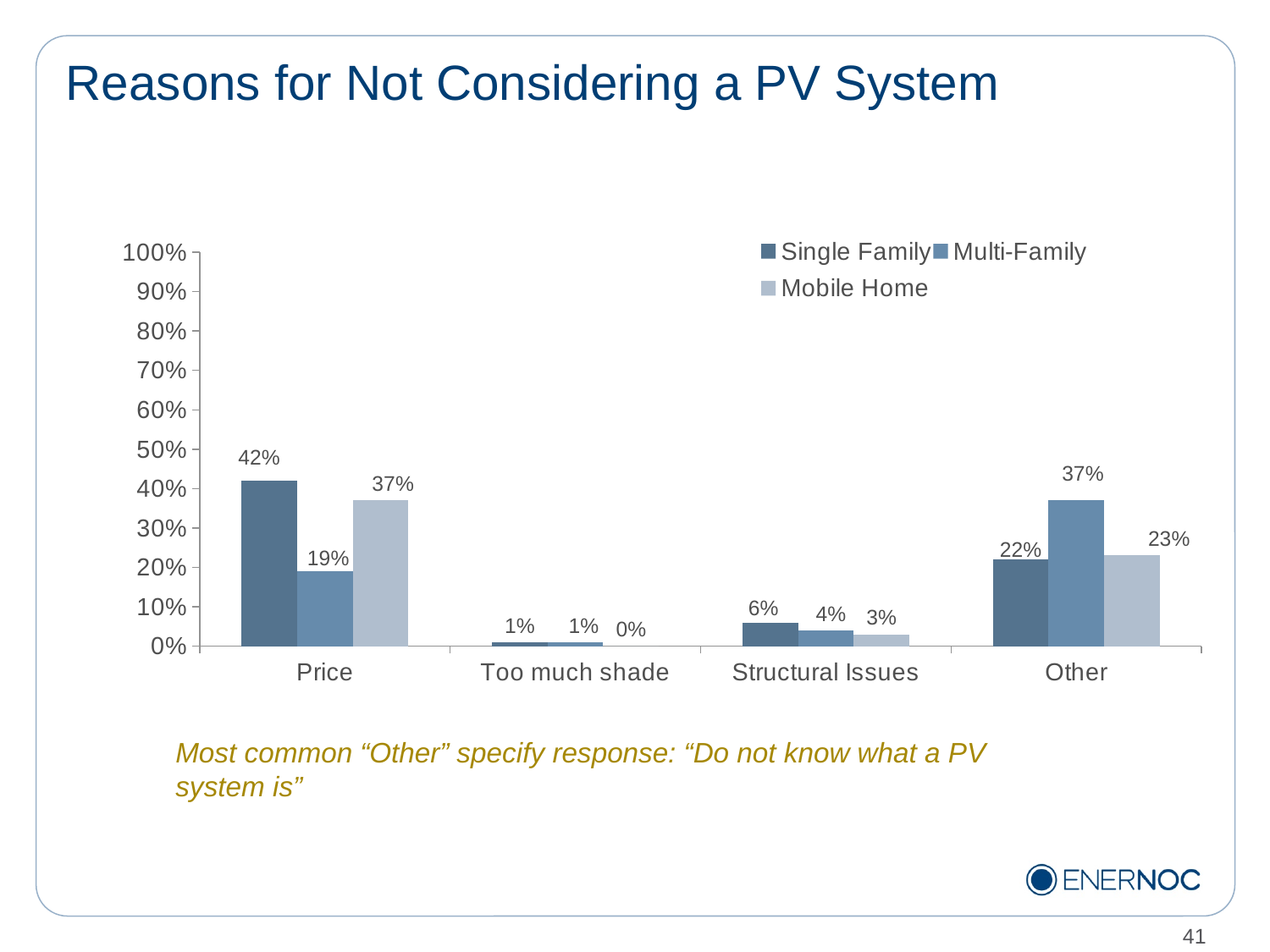

# Reasons for Not Considering a PV System

### Chart

| Category | Single Family | Multi-Family | Mobile Home |
|---|---|---|---|
| Price | 0.4200000000000001 | 0.19 | 0.3700000000000001 |
| Too much shade | 0.010000000000000004 | 0.010000000000000004 | 0.0 |
| Structural Issues | 0.06000000000000002 | 0.040000000000000015 | 0.030000000000000002 |
| Other | 0.22 | 0.3700000000000001 | 0.23 |
Most common “Other” specify response: “Do not know what a PV system is”